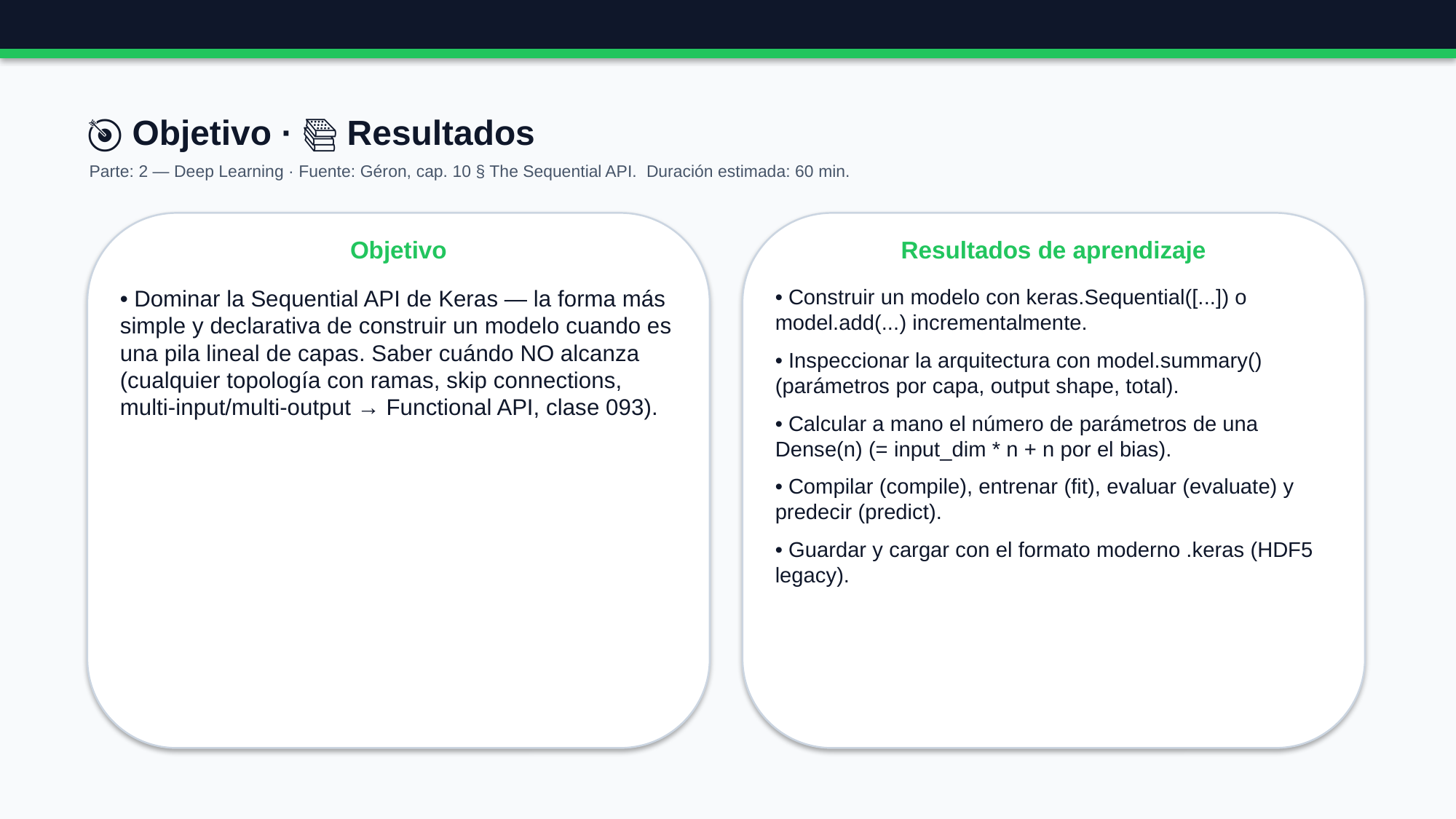

🎯 Objetivo · 📚 Resultados
Parte: 2 — Deep Learning · Fuente: Géron, cap. 10 § The Sequential API.  Duración estimada: 60 min.

Objetivo
Resultados de aprendizaje
• Dominar la Sequential API de Keras — la forma más simple y declarativa de construir un modelo cuando es una pila lineal de capas. Saber cuándo NO alcanza (cualquier topología con ramas, skip connections, multi-input/multi-output → Functional API, clase 093).
• Construir un modelo con keras.Sequential([...]) o model.add(...) incrementalmente.
• Inspeccionar la arquitectura con model.summary() (parámetros por capa, output shape, total).
• Calcular a mano el número de parámetros de una Dense(n) (= input_dim * n + n por el bias).
• Compilar (compile), entrenar (fit), evaluar (evaluate) y predecir (predict).
• Guardar y cargar con el formato moderno .keras (HDF5 legacy).